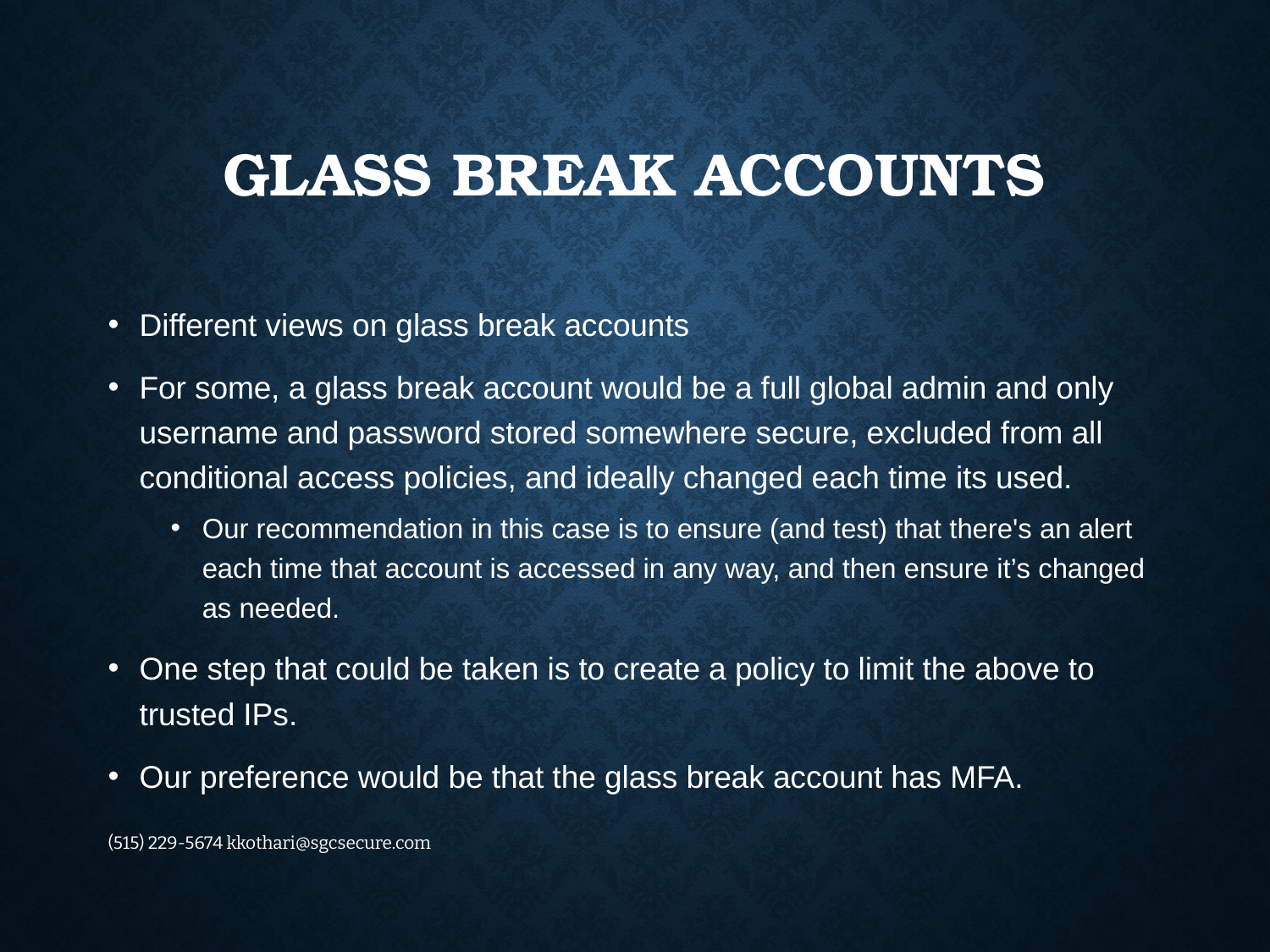

# Glass Break accounts
Different views on glass break accounts
For some, a glass break account would be a full global admin and only username and password stored somewhere secure, excluded from all conditional access policies, and ideally changed each time its used.
Our recommendation in this case is to ensure (and test) that there's an alert each time that account is accessed in any way, and then ensure it’s changed as needed.
One step that could be taken is to create a policy to limit the above to trusted IPs.
Our preference would be that the glass break account has MFA.
(515) 229-5674 kkothari@sgcsecure.com